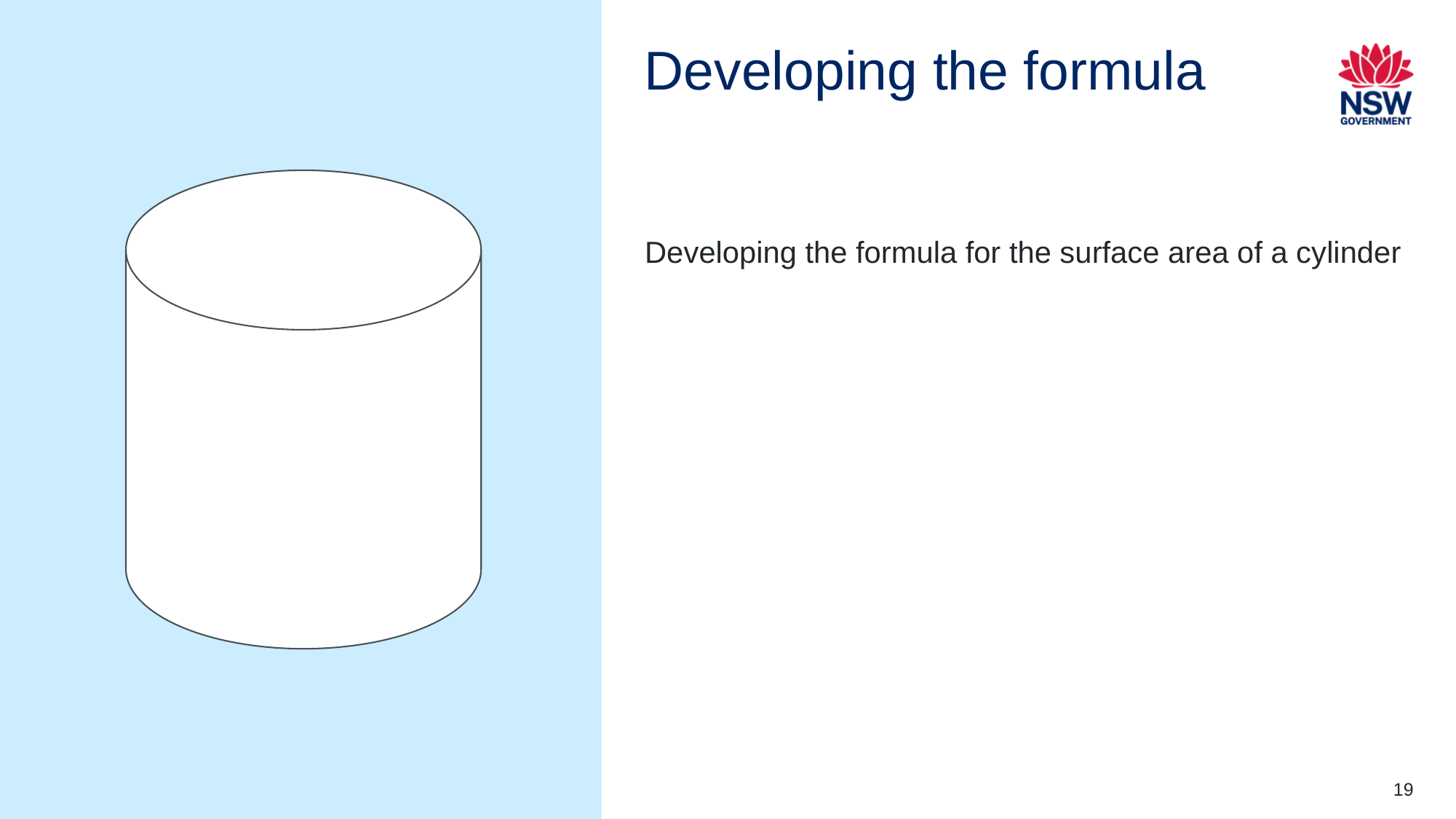

# Developing the formula
Developing the formula for the surface area of a cylinder

19